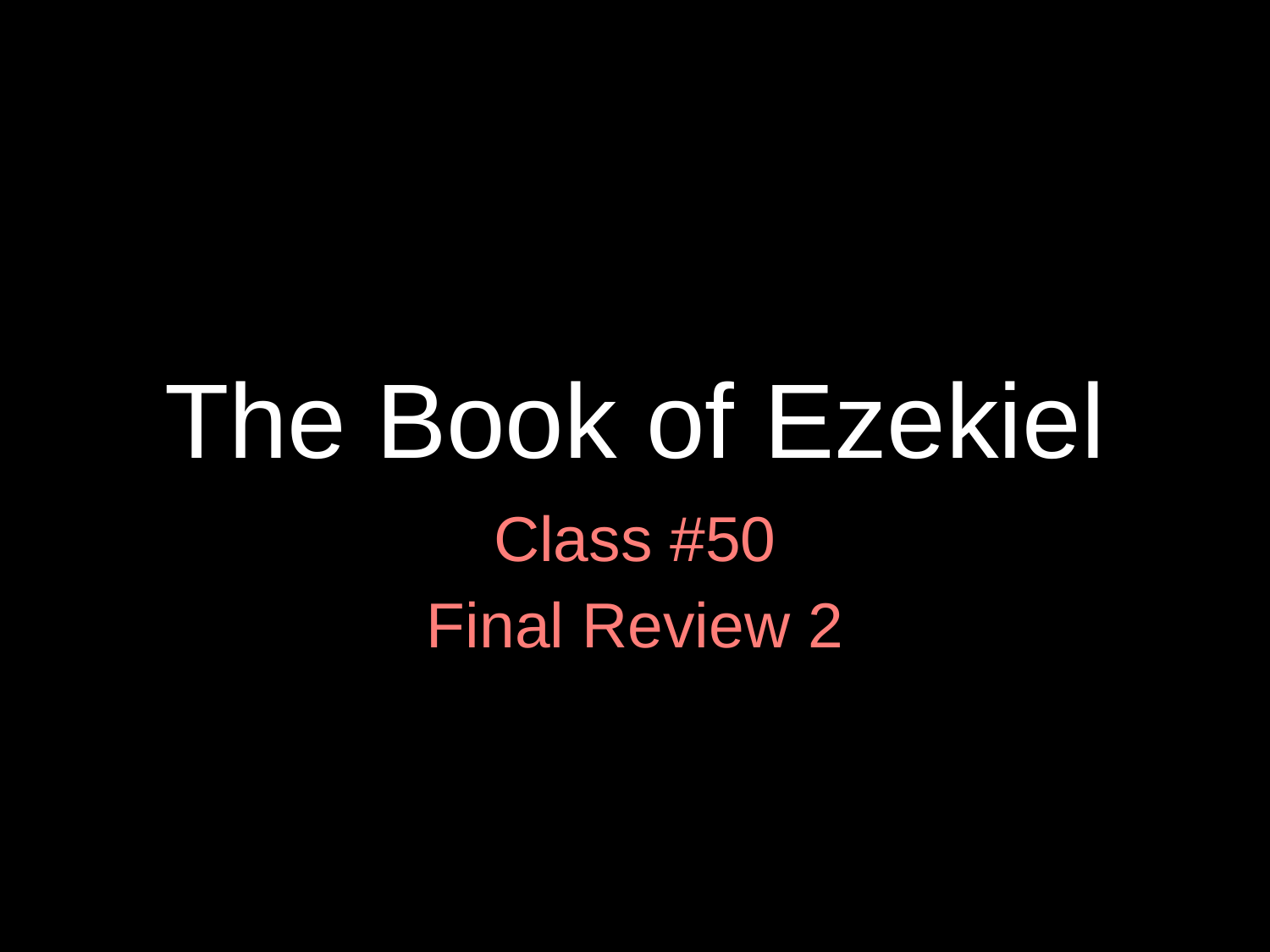

# The Book of Ezekiel
Class #50
Final Review 2